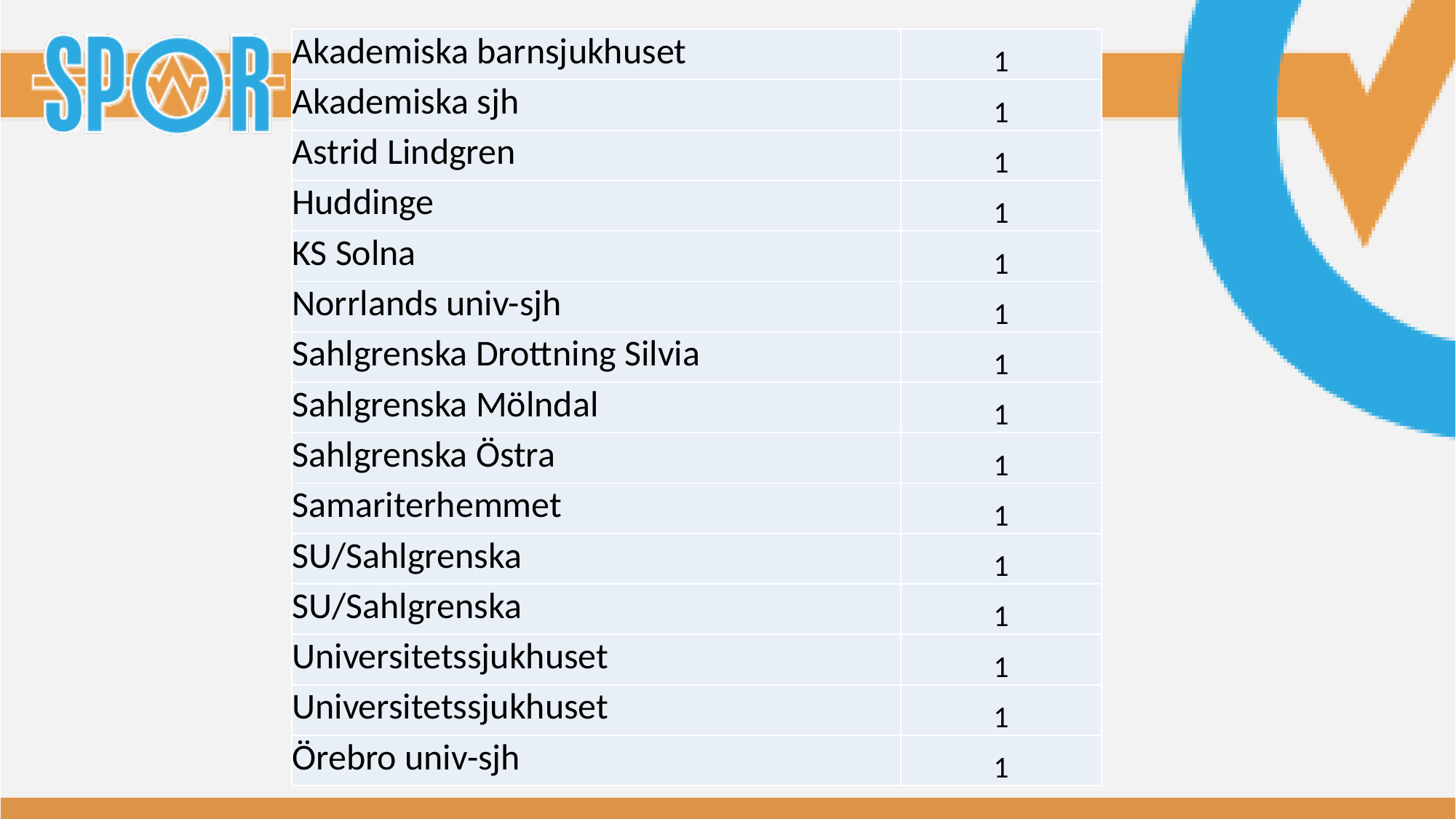

| Akademiska barnsjukhuset | 1 |
| --- | --- |
| Akademiska sjh | 1 |
| Astrid Lindgren | 1 |
| Huddinge | 1 |
| KS Solna | 1 |
| Norrlands univ-sjh | 1 |
| Sahlgrenska Drottning Silvia | 1 |
| Sahlgrenska Mölndal | 1 |
| Sahlgrenska Östra | 1 |
| Samariterhemmet | 1 |
| SU/Sahlgrenska | 1 |
| SU/Sahlgrenska | 1 |
| Universitetssjukhuset | 1 |
| Universitetssjukhuset | 1 |
| Örebro univ-sjh | 1 |